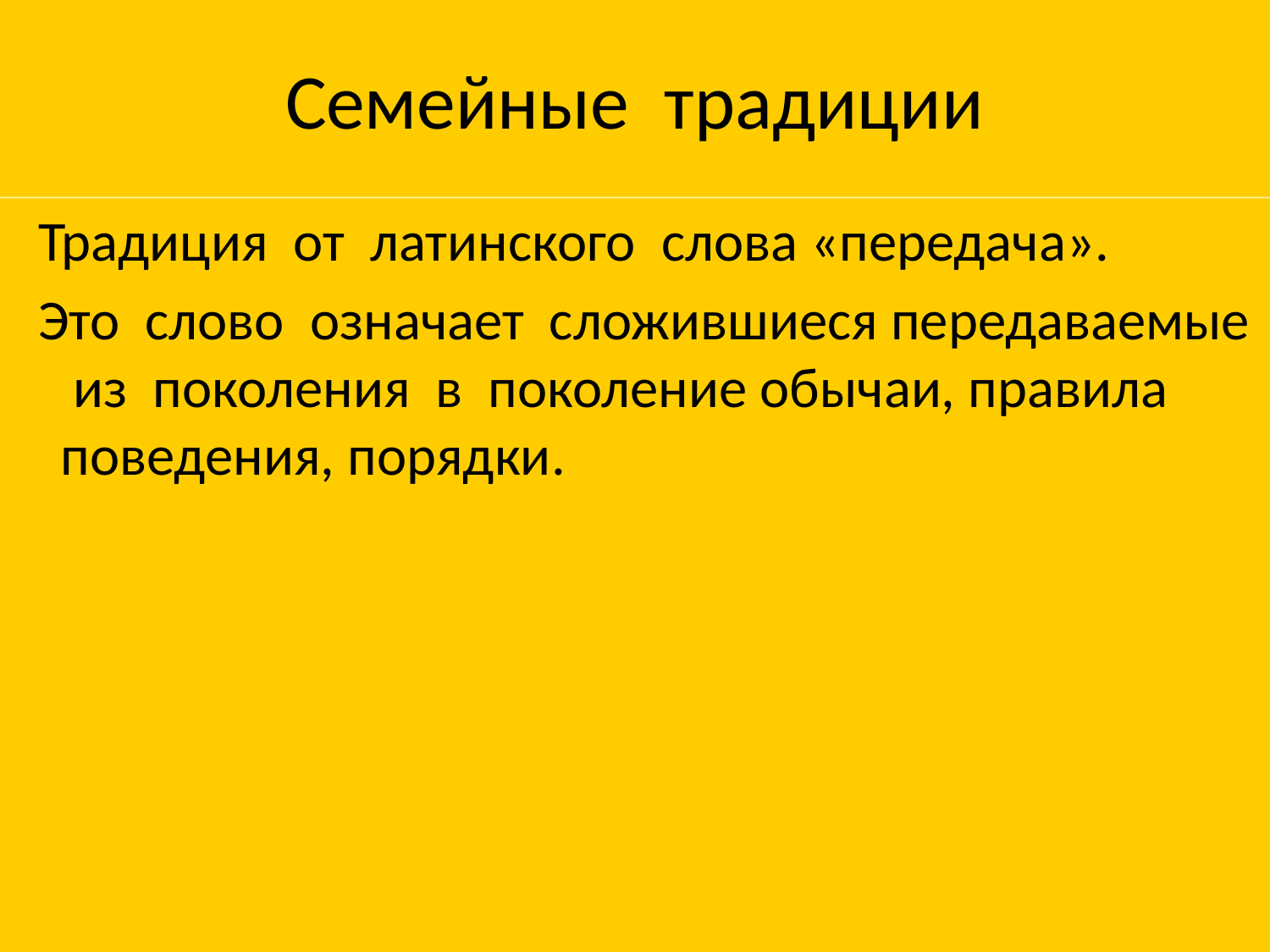

# Семейные  традиции
  Традиция  от  латинского  слова «передача».
  Это  слово  означает  сложившиеся передаваемые  из  поколения  в  поколение обычаи, правила поведения, порядки.